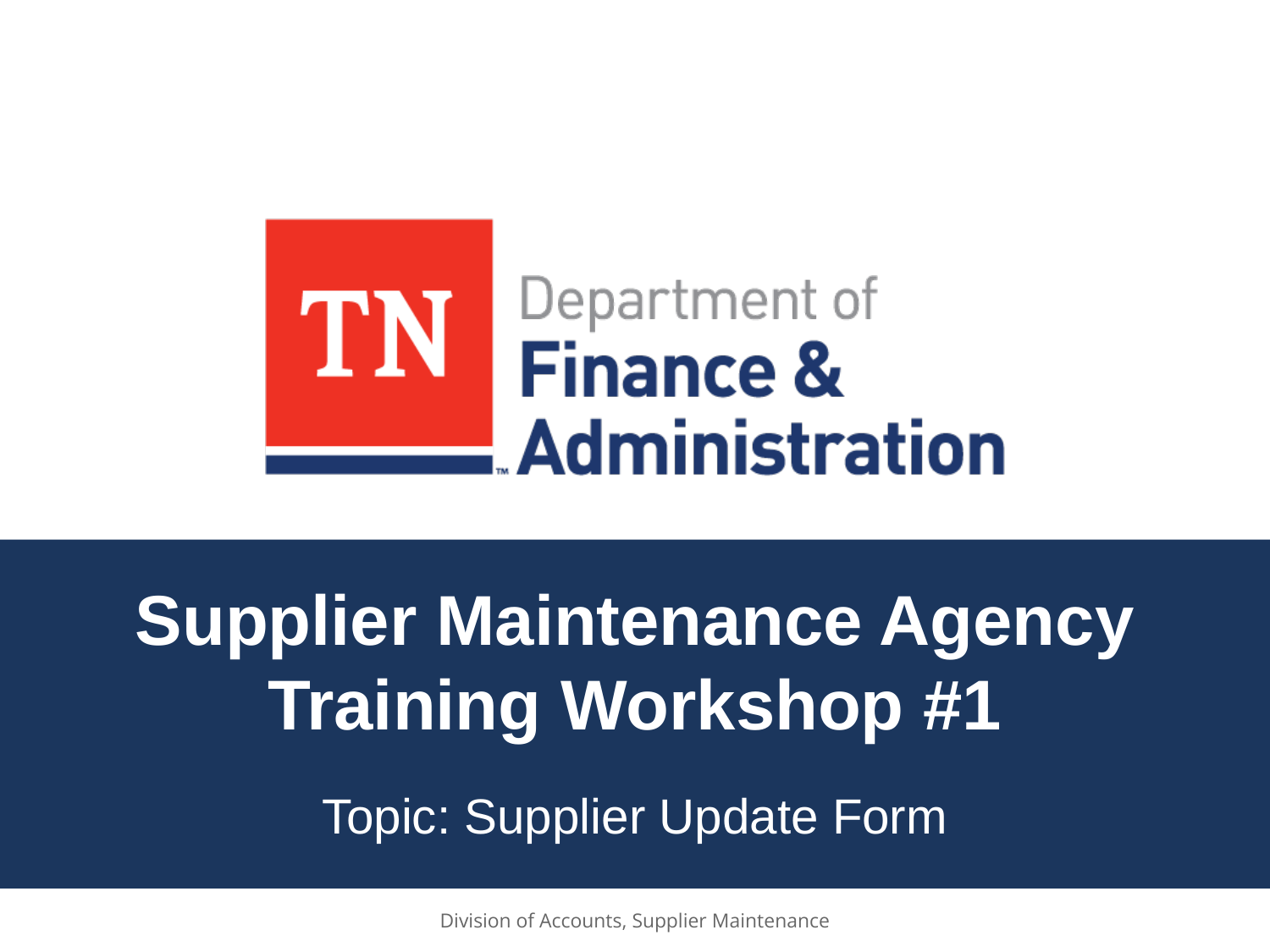

# Supplier Maintenance Agency Training Workshop #1
Topic: Supplier Update Form
Division of Accounts, Supplier Maintenance